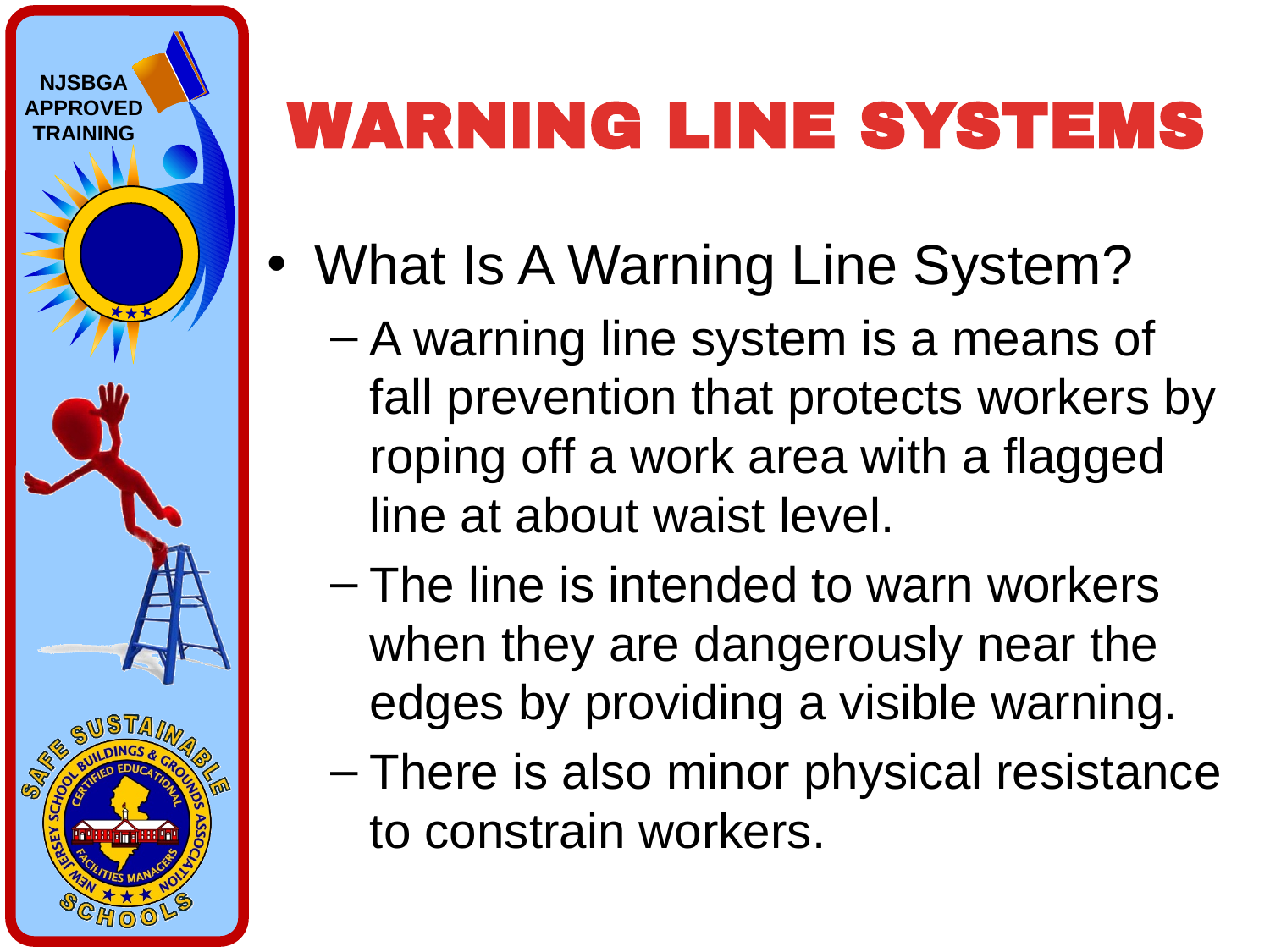

# WARNING LINE SYSTEMS
What Is A Warning Line System?
A warning line system is a means of fall prevention that protects workers by roping off a work area with a flagged line at about waist level.
The line is intended to warn workers when they are dangerously near the edges by providing a visible warning.
There is also minor physical resistance to constrain workers.